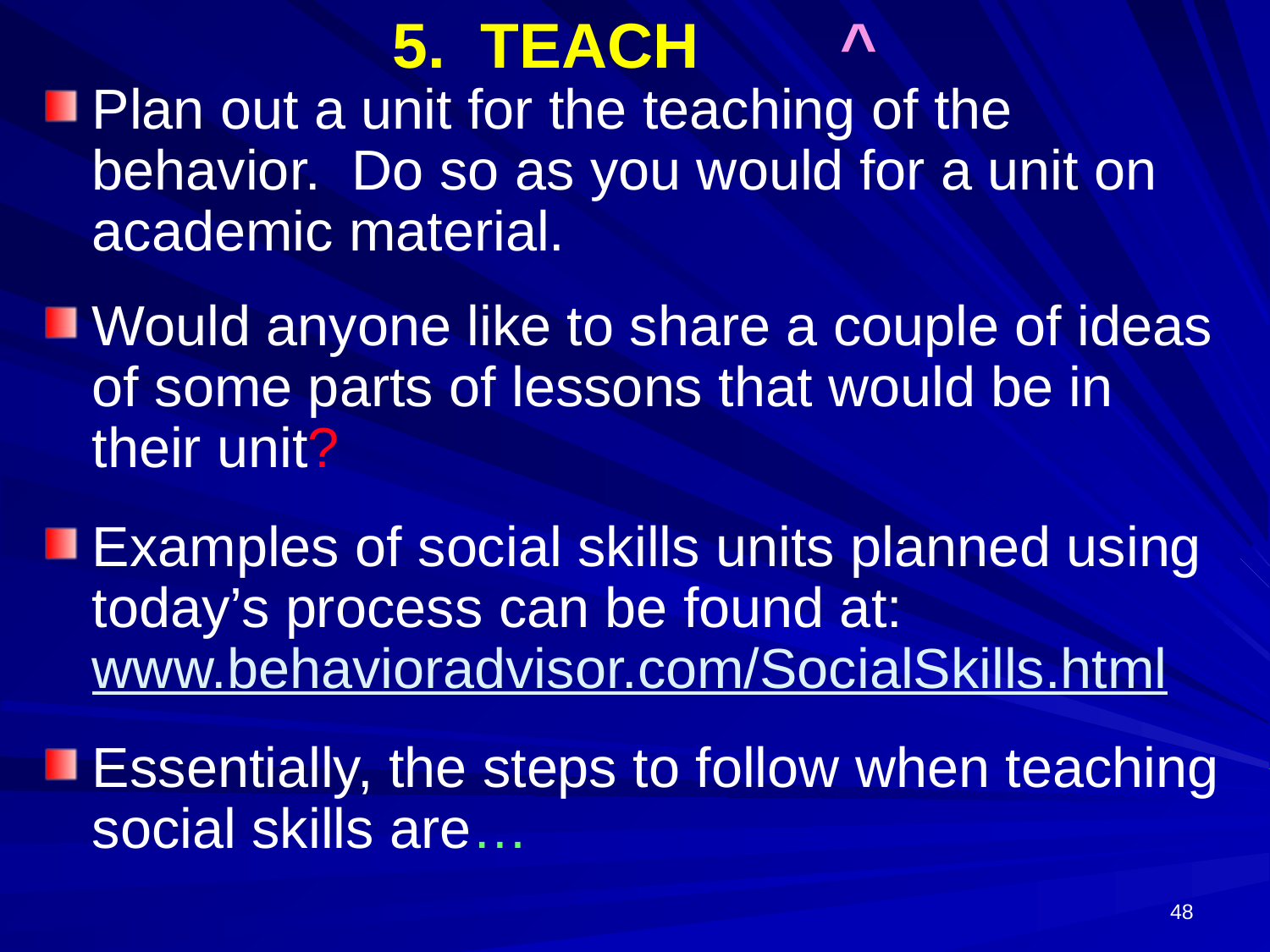

# 5.  TEACH        ^
Plan out a unit for the teaching of the behavior.  Do so as you would for a unit on academic material.

Would anyone like to share a couple of ideas of some parts of lessons that would be in their unit?

Examples of social skills units planned using today’s process can be found at: www.behavioradvisor.com/SocialSkills.html

Essentially, the steps to follow when teaching social skills are…
48